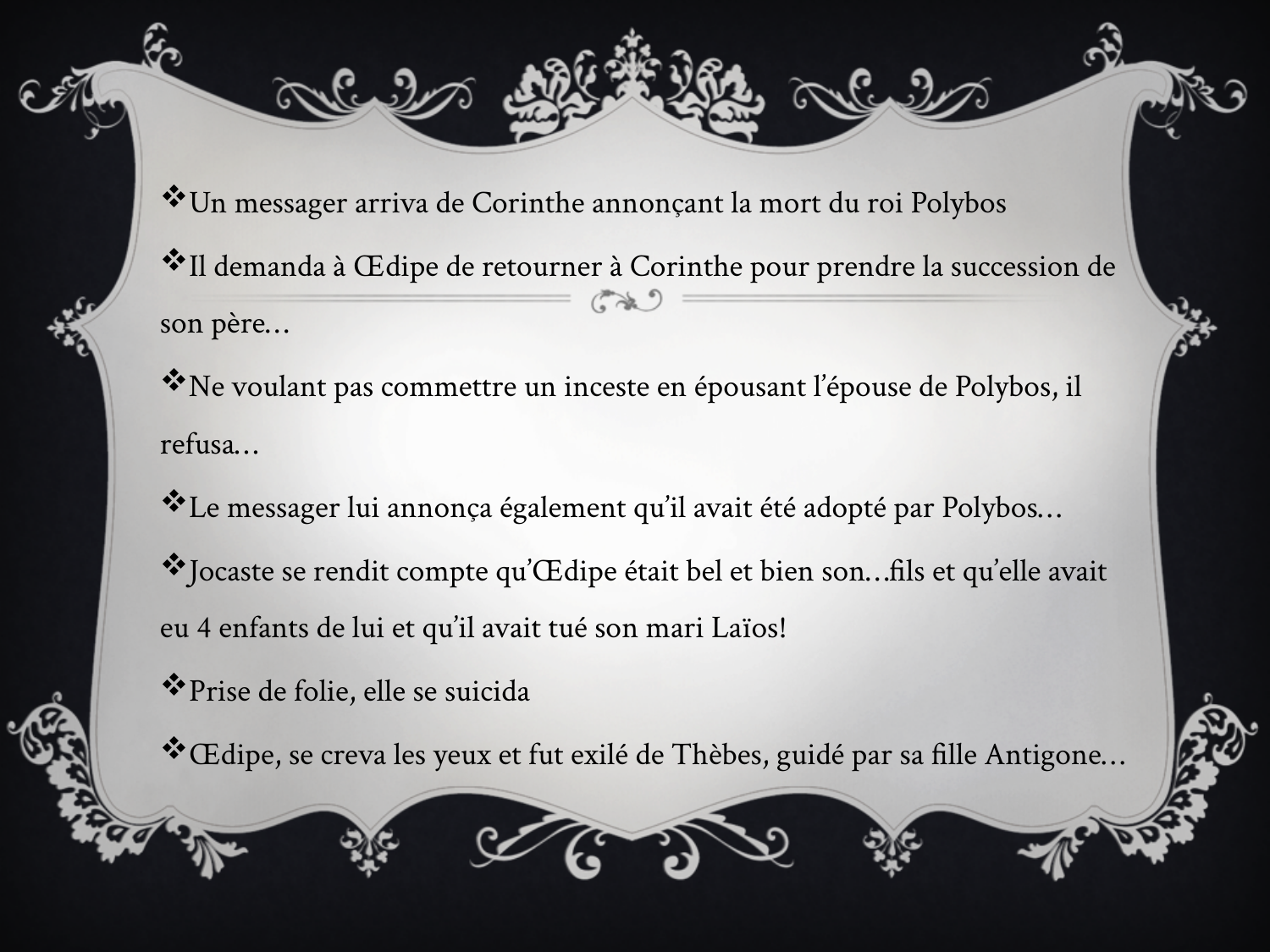

Un messager arriva de Corinthe annonçant la mort du roi Polybos
Il demanda à Œdipe de retourner à Corinthe pour prendre la succession de son père…
Ne voulant pas commettre un inceste en épousant l’épouse de Polybos, il refusa…
Le messager lui annonça également qu’il avait été adopté par Polybos…
Jocaste se rendit compte qu’Œdipe était bel et bien son…fils et qu’elle avait eu 4 enfants de lui et qu’il avait tué son mari Laïos!
Prise de folie, elle se suicida
Œdipe, se creva les yeux et fut exilé de Thèbes, guidé par sa fille Antigone…